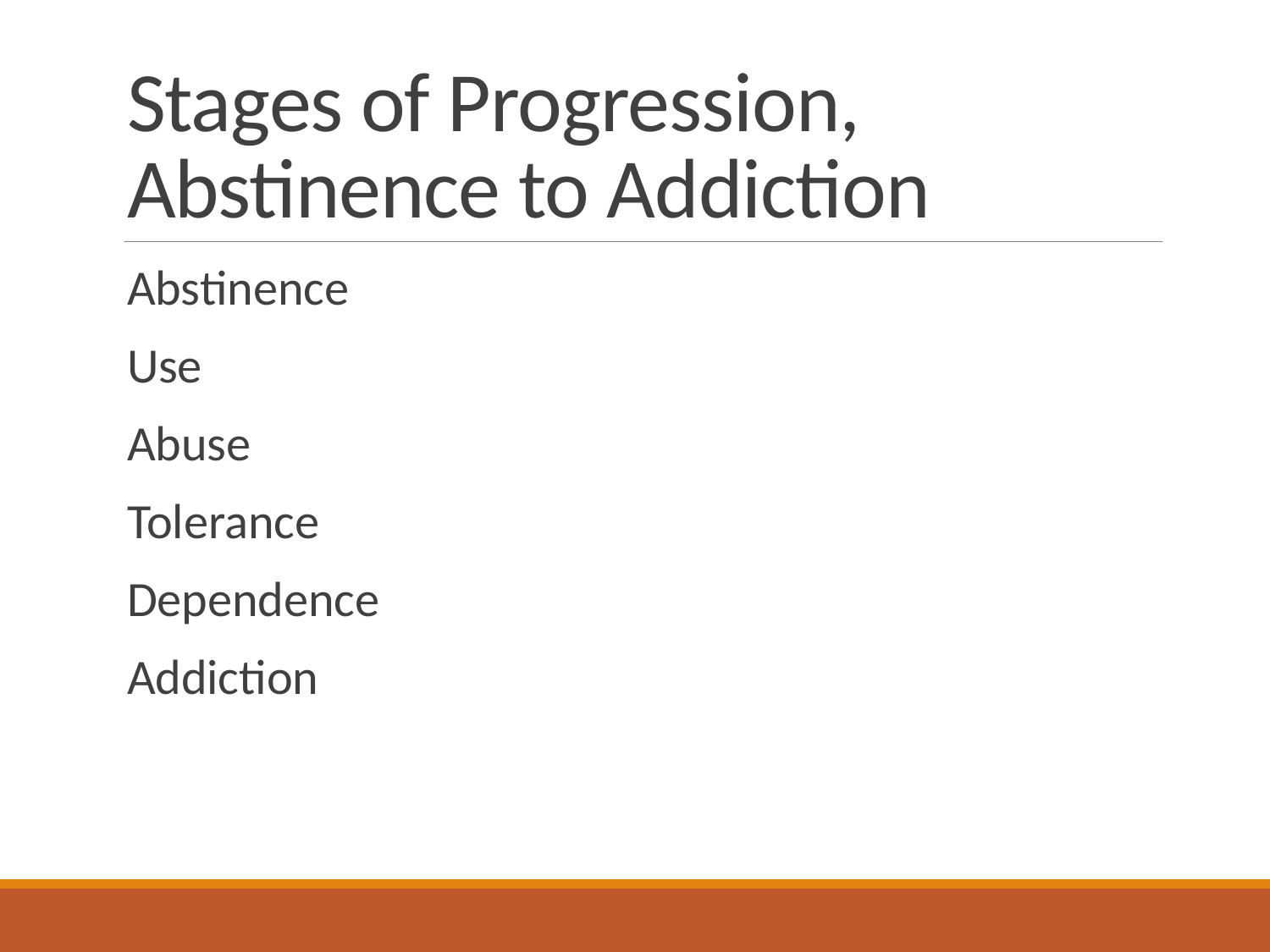

# Stages of Progression, Abstinence to Addiction
Abstinence
Use
Abuse
Tolerance
Dependence
Addiction